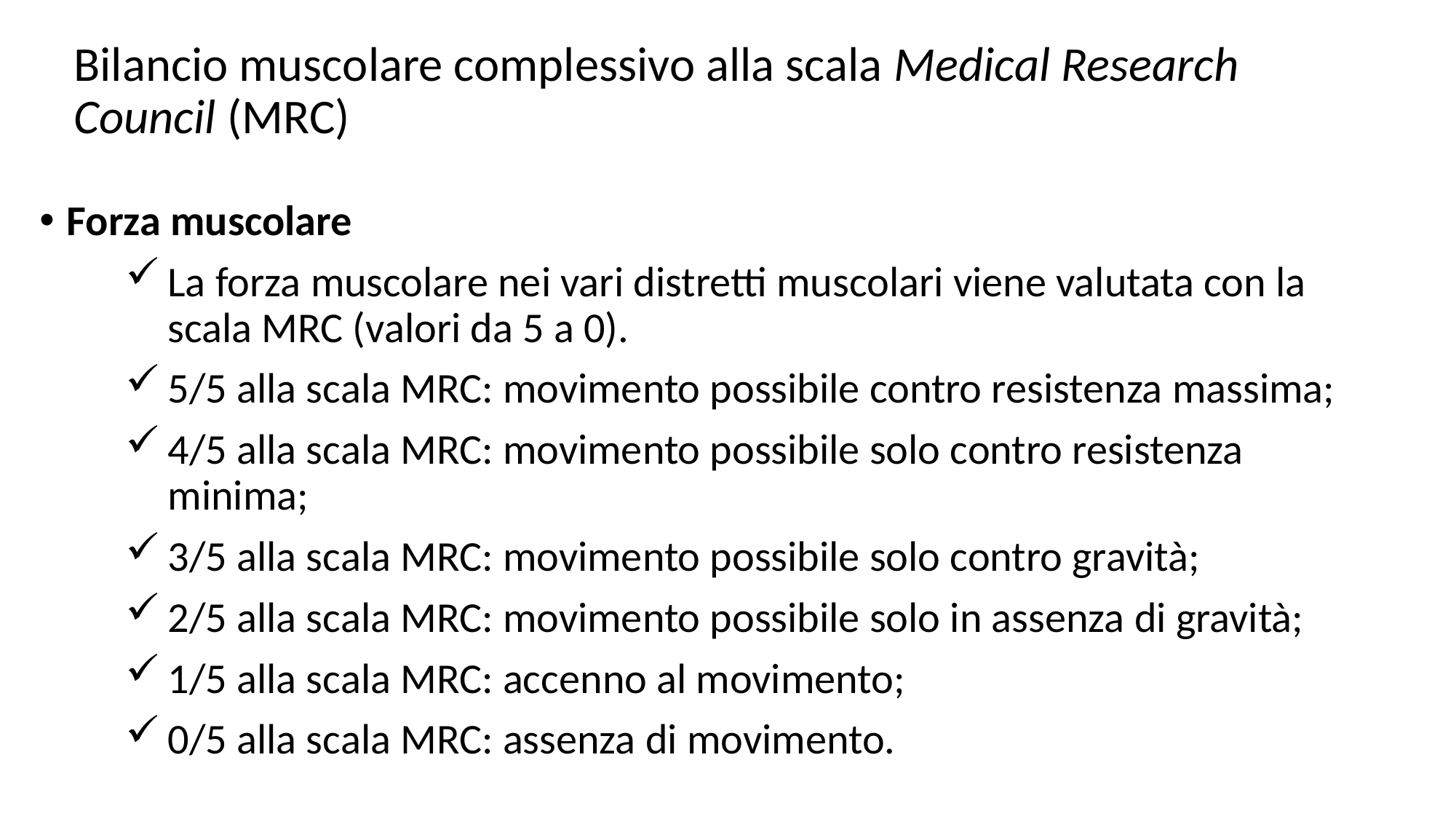

# Bilancio muscolare complessivo alla scala Medical Research Council (MRC)

Forza muscolare
La forza muscolare nei vari distretti muscolari viene valutata con la scala MRC (valori da 5 a 0).
5/5 alla scala MRC: movimento possibile contro resistenza massima;
4/5 alla scala MRC: movimento possibile solo contro resistenza minima;
3/5 alla scala MRC: movimento possibile solo contro gravità;
2/5 alla scala MRC: movimento possibile solo in assenza di gravità;
1/5 alla scala MRC: accenno al movimento;
0/5 alla scala MRC: assenza di movimento.